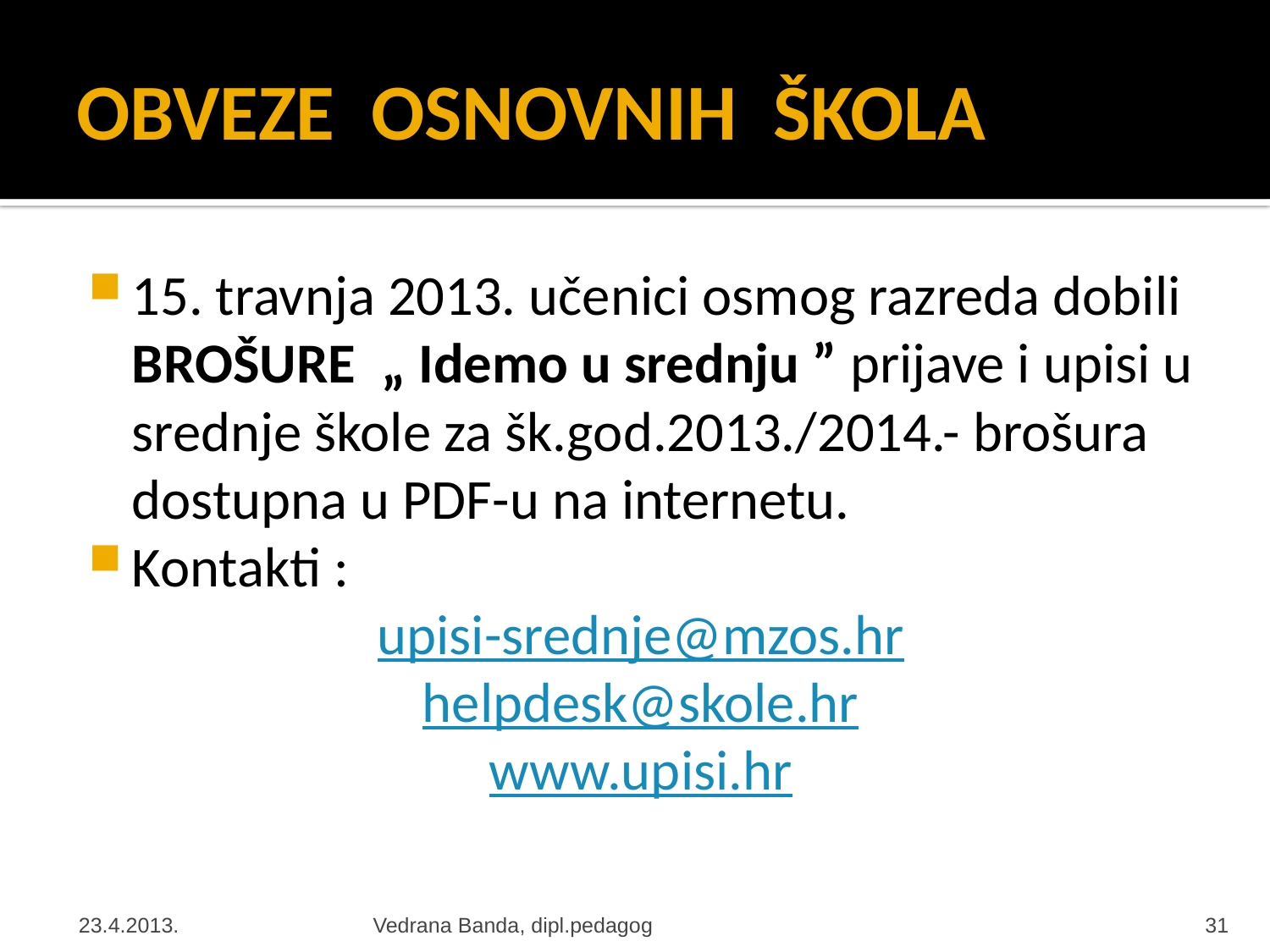

# OBVEZE  OSNOVNIH  ŠKOLA
15. travnja 2013. učenici osmog razreda dobili BROŠURE  „ Idemo u srednju ” prijave i upisi u srednje škole za šk.god.2013./2014.- brošura dostupna u PDF-u na internetu.
Kontakti :
upisi-srednje@mzos.hr
helpdesk@skole.hr
www.upisi.hr

23.4.2013.
Vedrana Banda, dipl.pedagog
31